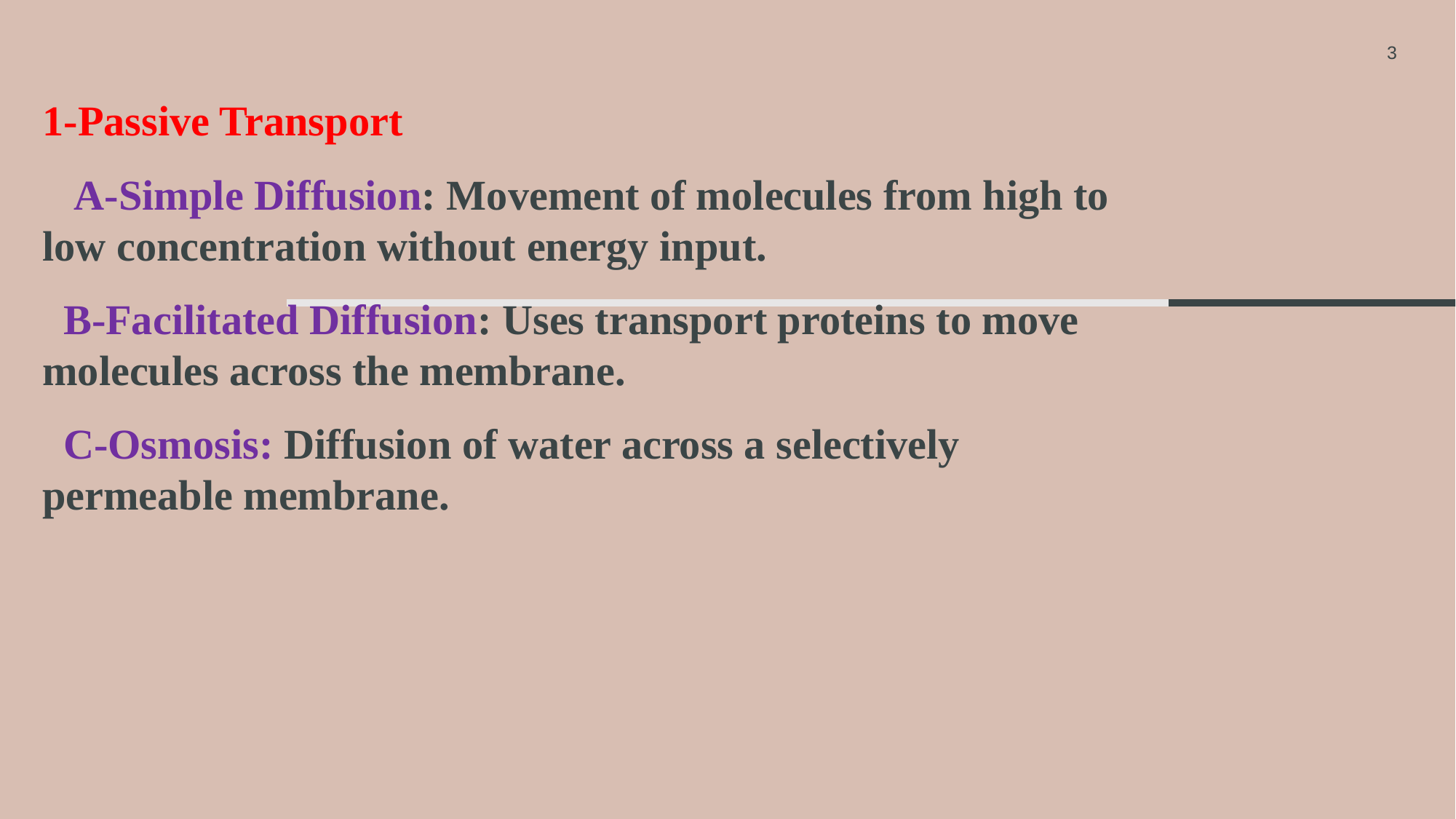

3
1-Passive Transport
   A-Simple Diffusion: Movement of molecules from high to low concentration without energy input.
  B-Facilitated Diffusion: Uses transport proteins to move molecules across the membrane.
  C-Osmosis: Diffusion of water across a selectively permeable membrane.